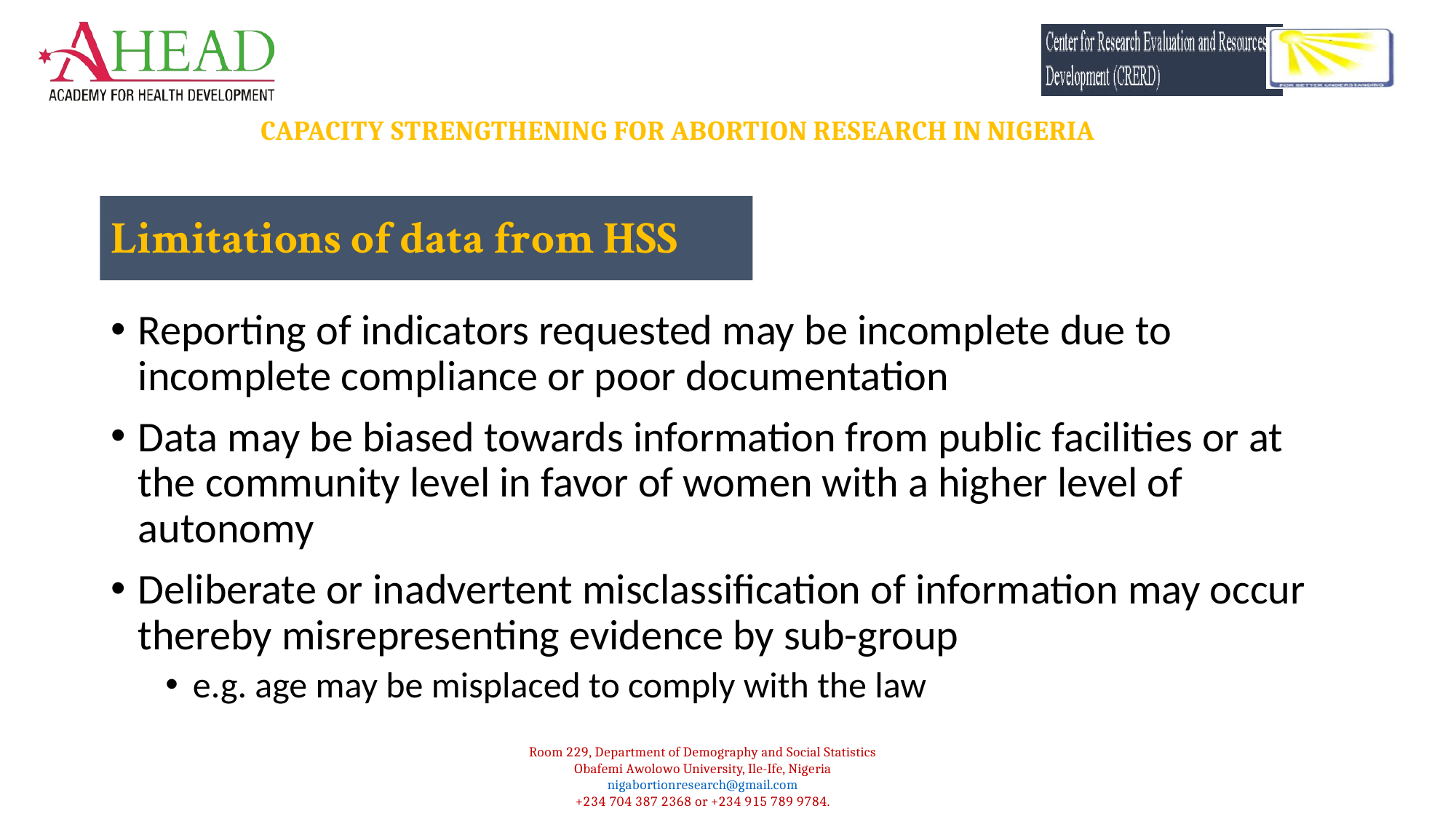

Limitations of data from HSS
Reporting of indicators requested may be incomplete due to incomplete compliance or poor documentation
Data may be biased towards information from public facilities or at the community level in favor of women with a higher level of autonomy
Deliberate or inadvertent misclassification of information may occur thereby misrepresenting evidence by sub-group
e.g. age may be misplaced to comply with the law